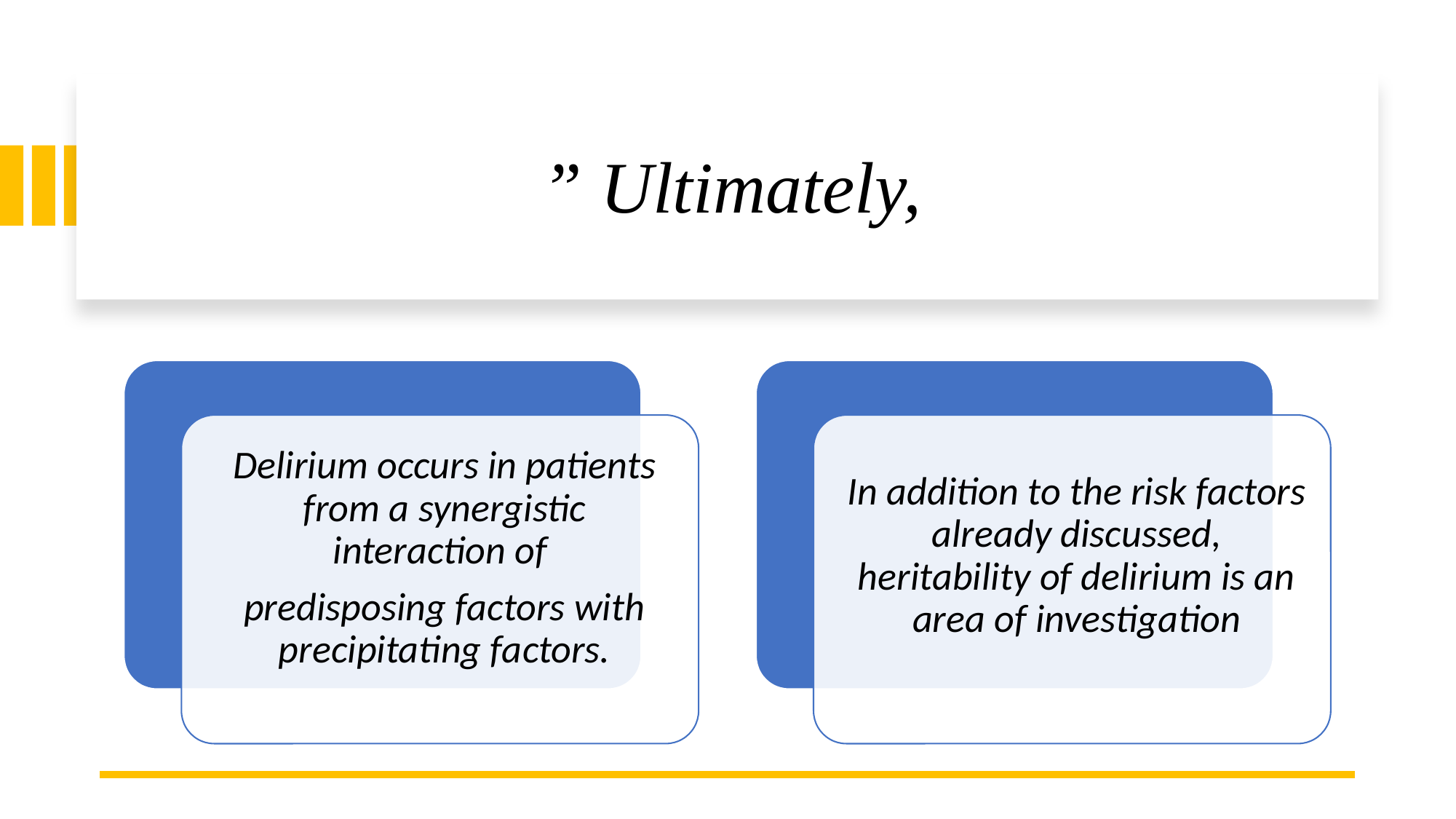

# ” Ultimately,

Delirium occurs in patients from a synergistic interaction of
predisposing factors with precipitating factors.
In addition to the risk factors already discussed, heritability of delirium is an area of investigation